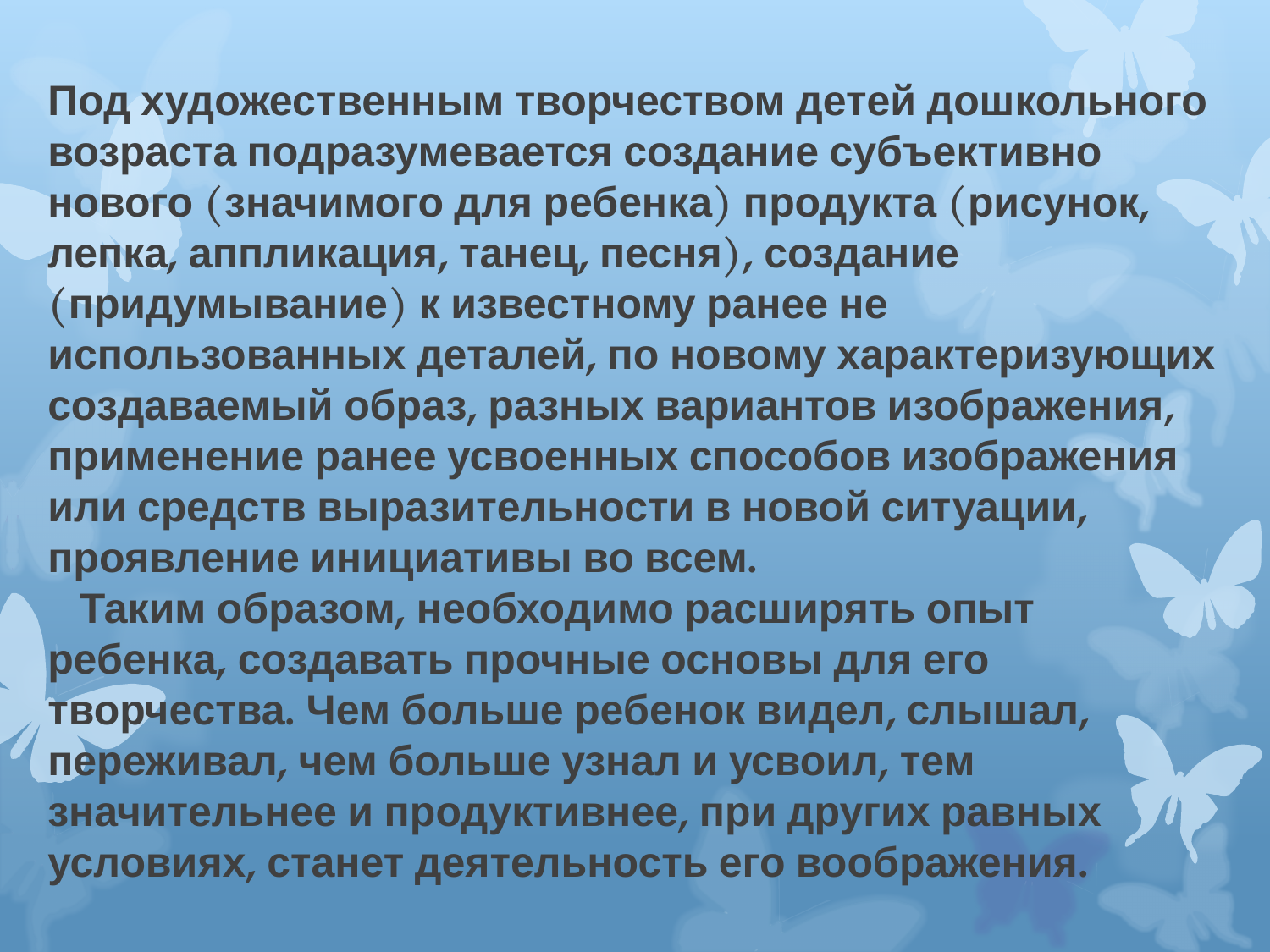

# Под художественным творчеством детей дошкольного возраста подразумевается создание субъективно нового (значимого для ребенка) продукта (рисунок, лепка, аппликация, танец, песня), создание (придумывание) к известному ранее не использованных деталей, по новому характеризующих создаваемый образ, разных вариантов изображения, применение ранее усвоенных способов изображения или средств выразительности в новой ситуации, проявление инициативы во всем. Таким образом, необходимо расширять опыт ребенка, создавать прочные основы для его творчества. Чем больше ребенок видел, слышал, переживал, чем больше узнал и усвоил, тем значительнее и продуктивнее, при других равных условиях, станет деятельность его воображения.